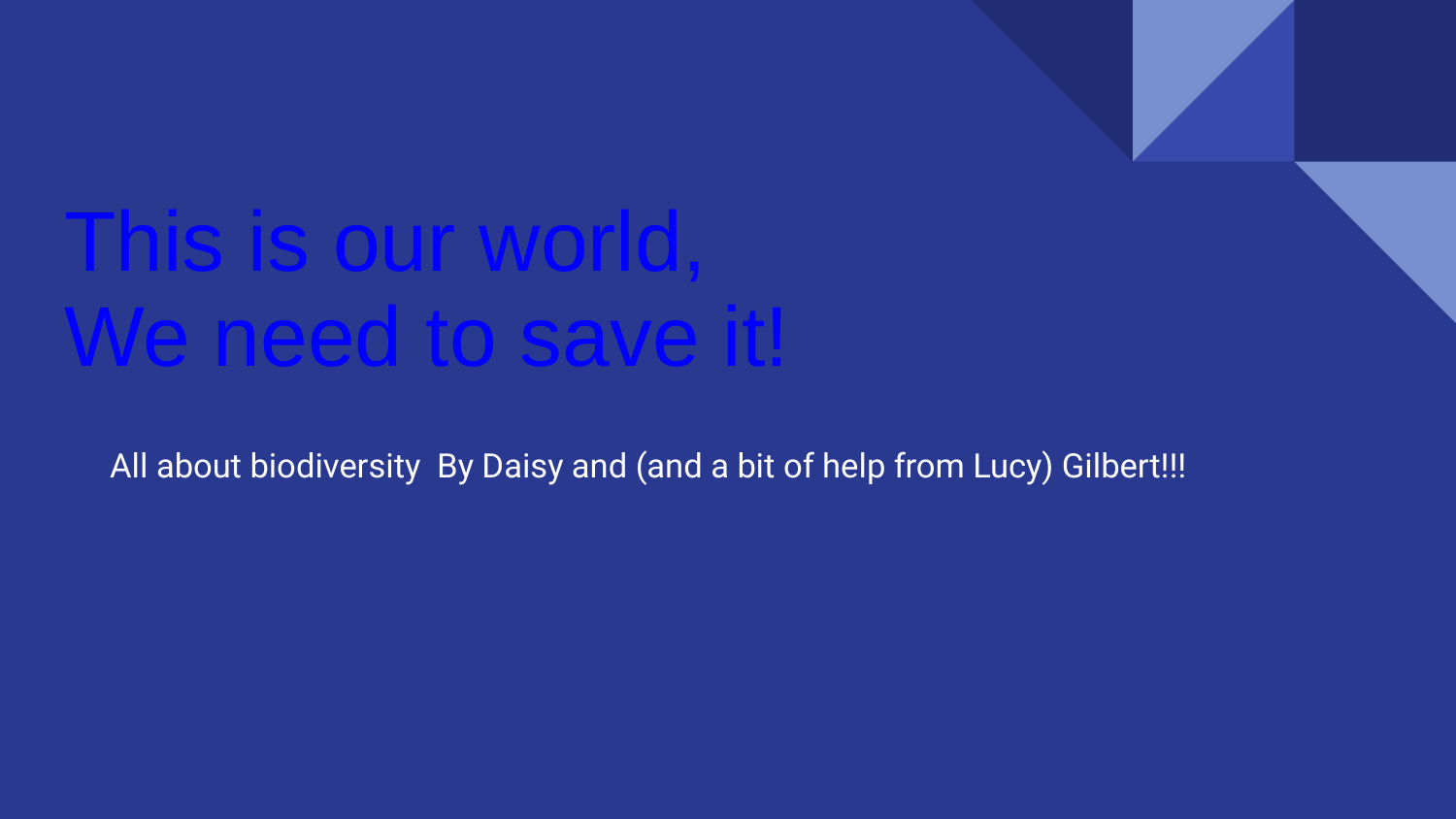

# This is our world,
We need to save it!
All about biodiversity  By Daisy and (and a bit of help from Lucy) Gilbert!!!